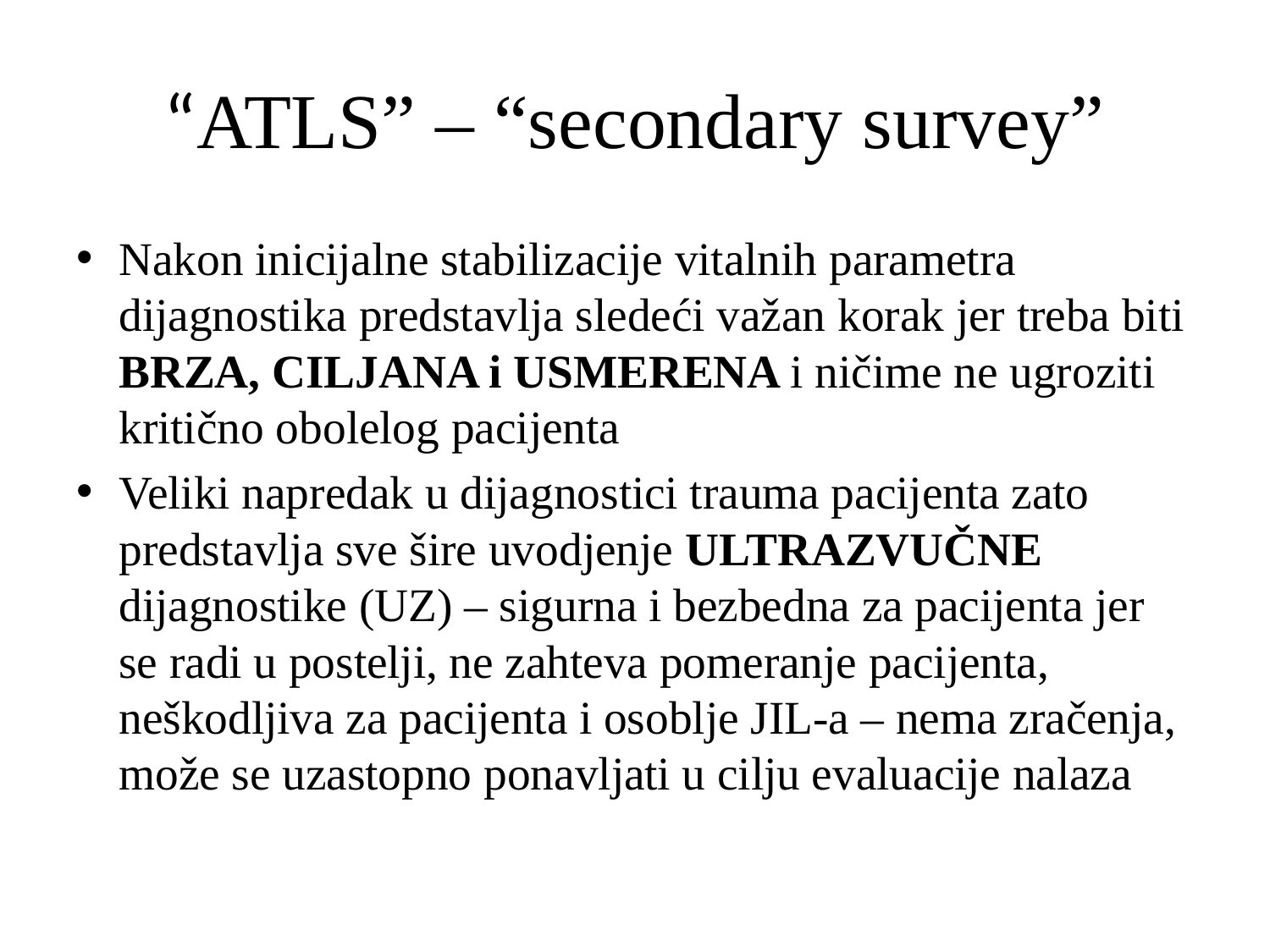

# “ATLS” – “secondary survey”
Nakon inicijalne stabilizacije vitalnih parametra dijagnostika predstavlja sledeći važan korak jer treba biti BRZA, CILJANA i USMERENA i ničime ne ugroziti kritično obolelog pacijenta
Veliki napredak u dijagnostici trauma pacijenta zato predstavlja sve šire uvodjenje ULTRAZVUČNE dijagnostike (UZ) – sigurna i bezbedna za pacijenta jer se radi u postelji, ne zahteva pomeranje pacijenta, neškodljiva za pacijenta i osoblje JIL-a – nema zračenja, može se uzastopno ponavljati u cilju evaluacije nalaza